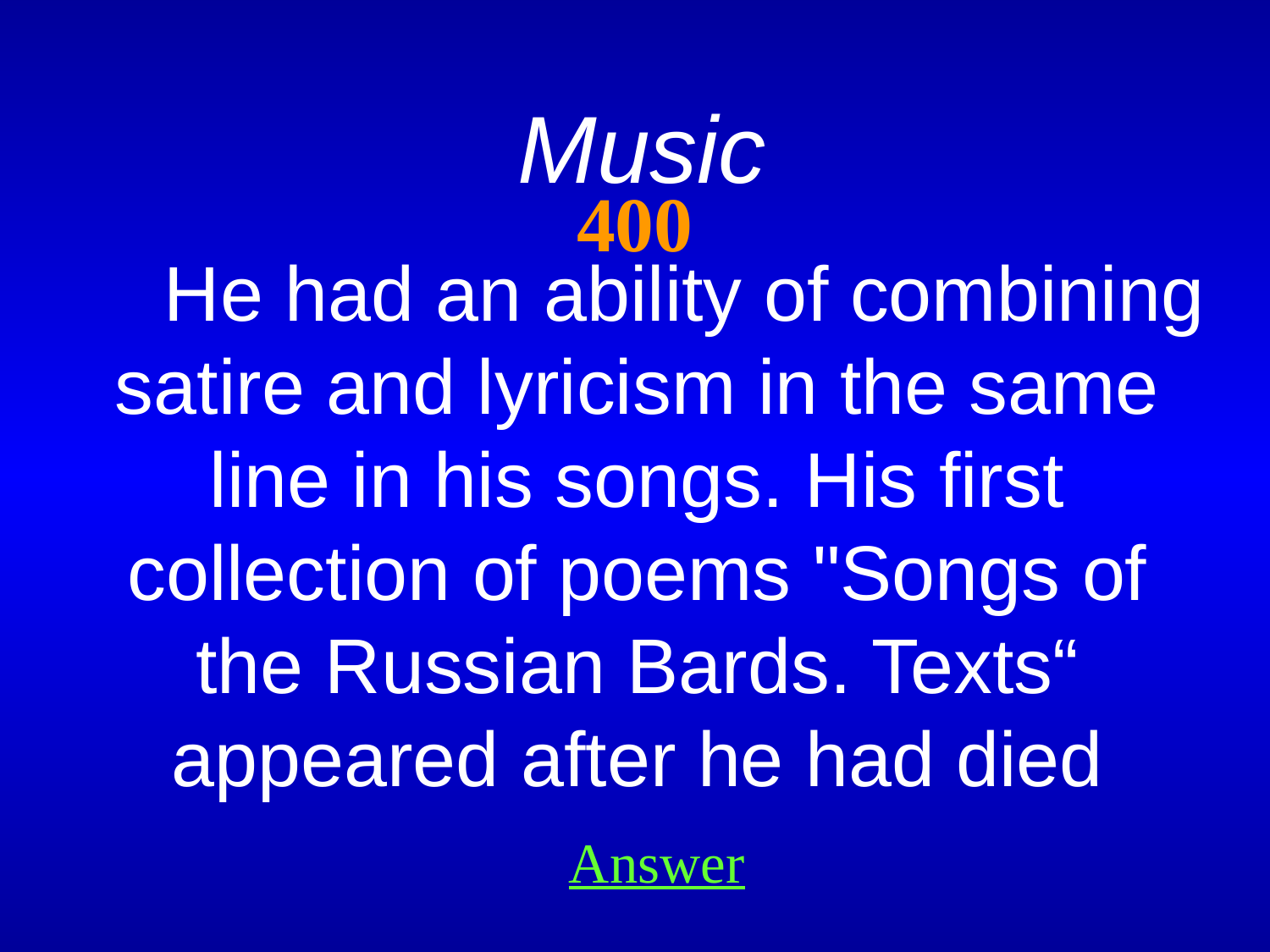

Music
# 400
He had an ability of combining satire and lyricism in the same line in his songs. His first collection of poems "Songs of the Russian Bards. Texts“ appeared after he had died
Answer